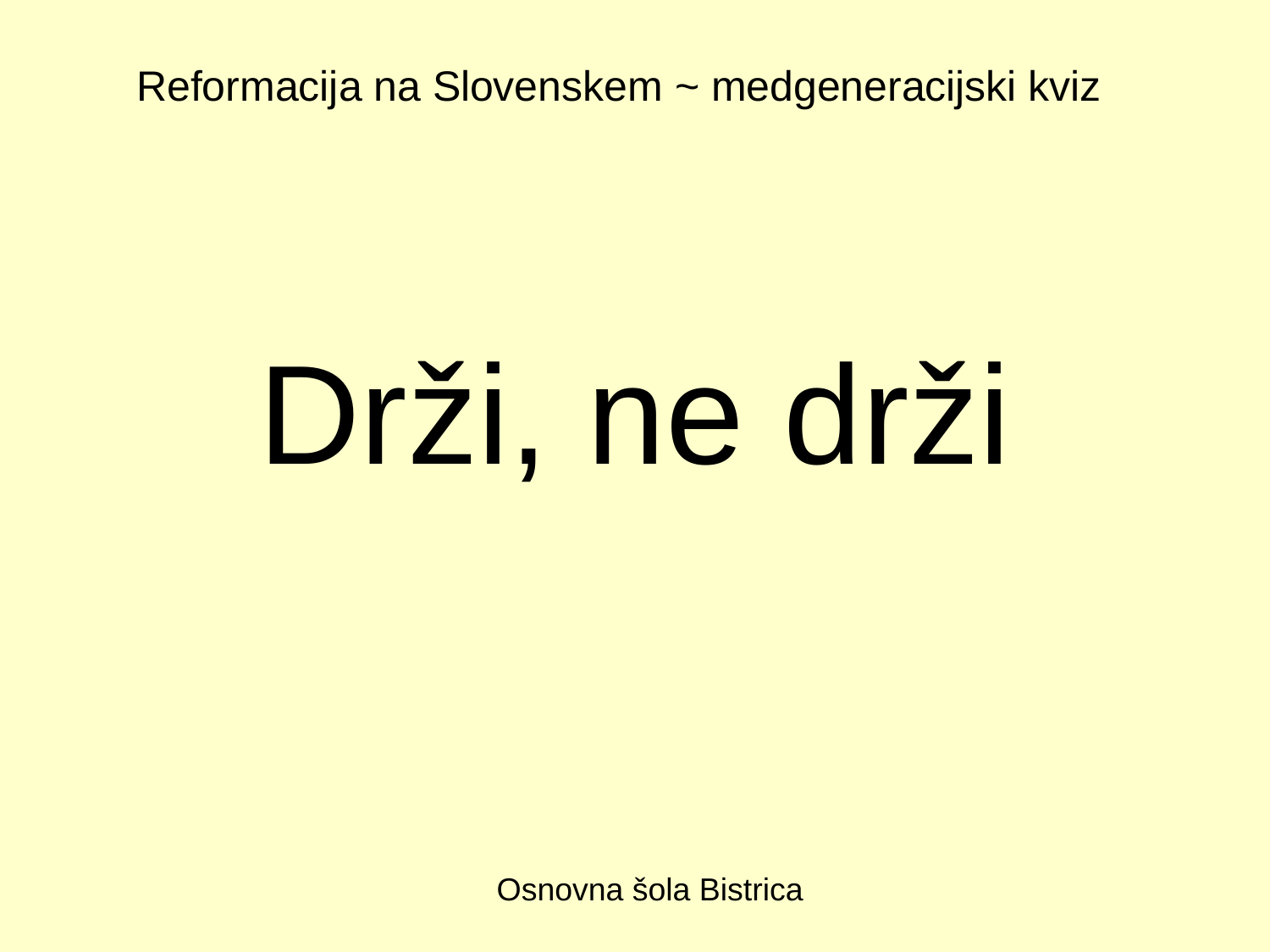

Reformacija na Slovenskem ~ medgeneracijski kviz
Drži, ne drži
Osnovna šola Bistrica